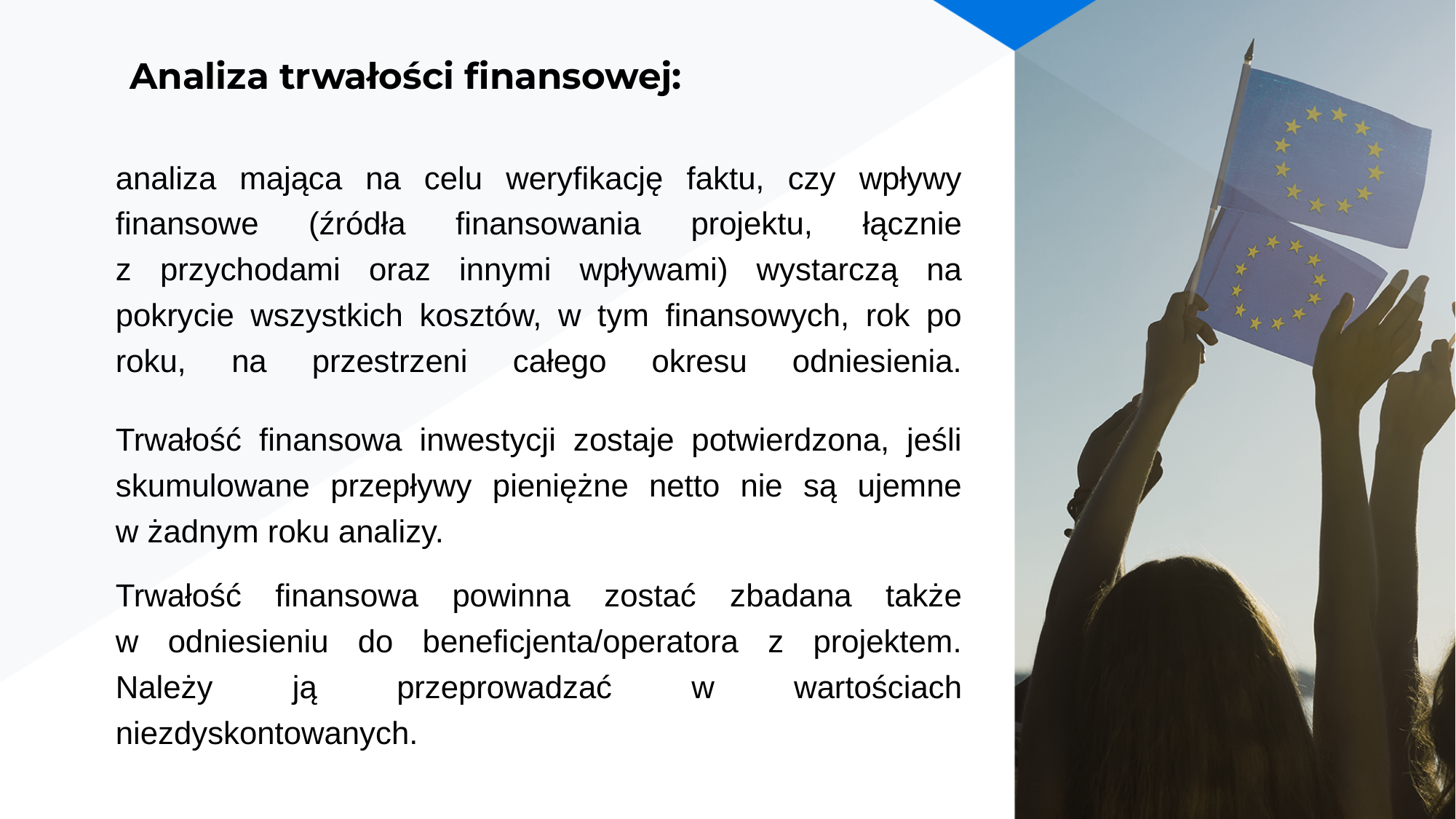

# Analiza trwałości finansowej:
analiza mająca na celu weryfikację faktu, czy wpływy finansowe (źródła finansowania projektu, łącznie
z przychodami oraz innymi wpływami) wystarczą na pokrycie wszystkich kosztów, w tym finansowych, rok po roku, na przestrzeni całego okresu odniesienia.
Trwałość finansowa inwestycji zostaje potwierdzona, jeśli skumulowane przepływy pieniężne netto nie są ujemne
w żadnym roku analizy.
Trwałość finansowa powinna zostać zbadana także
w odniesieniu do beneficjenta/operatora z projektem. Należy ją przeprowadzać w wartościach niezdyskontowanych.